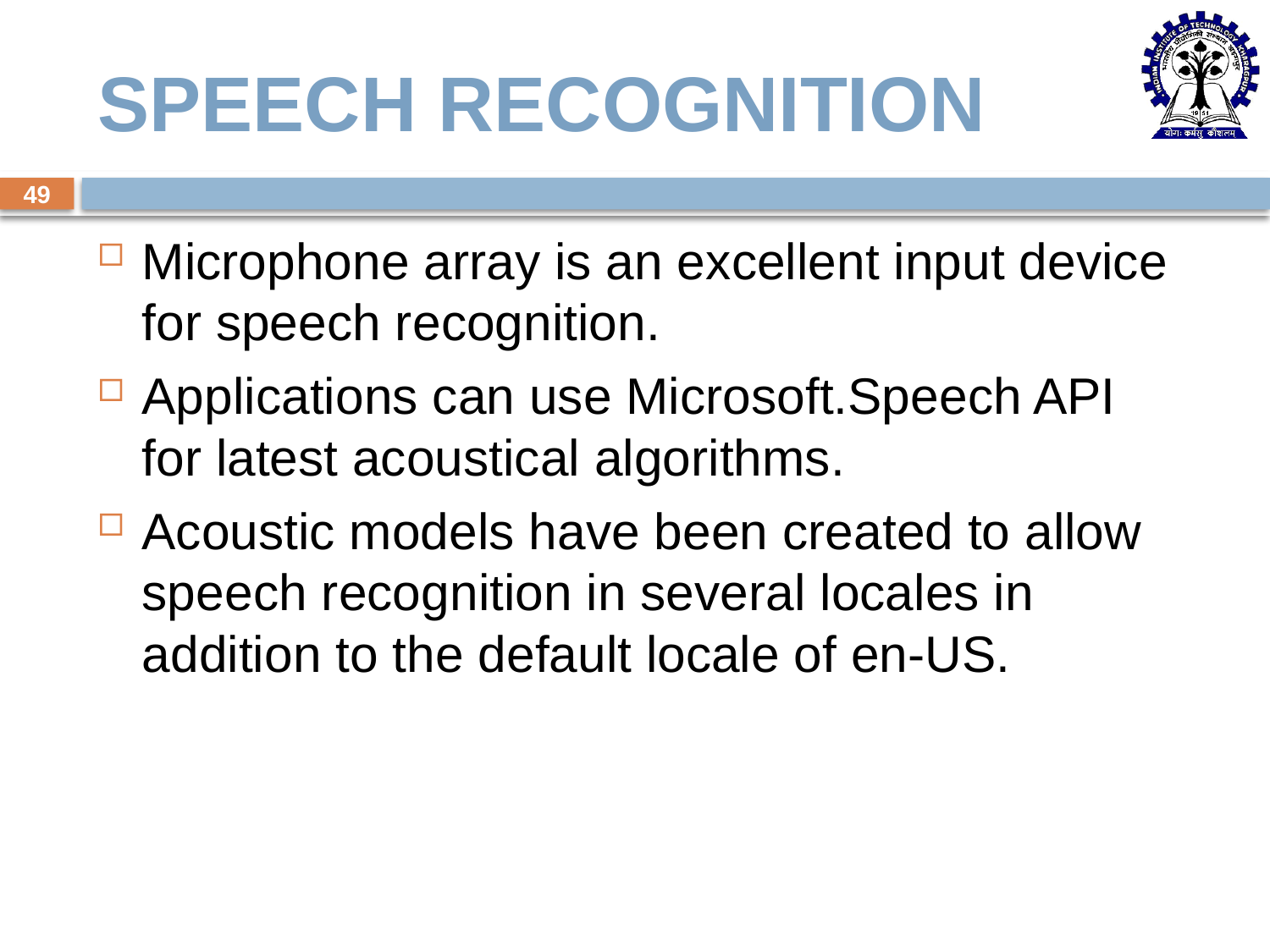

# Speech Recognition
49
Microphone array is an excellent input device for speech recognition.
Applications can use Microsoft.Speech API for latest acoustical algorithms.
Acoustic models have been created to allow speech recognition in several locales in addition to the default locale of en-US.